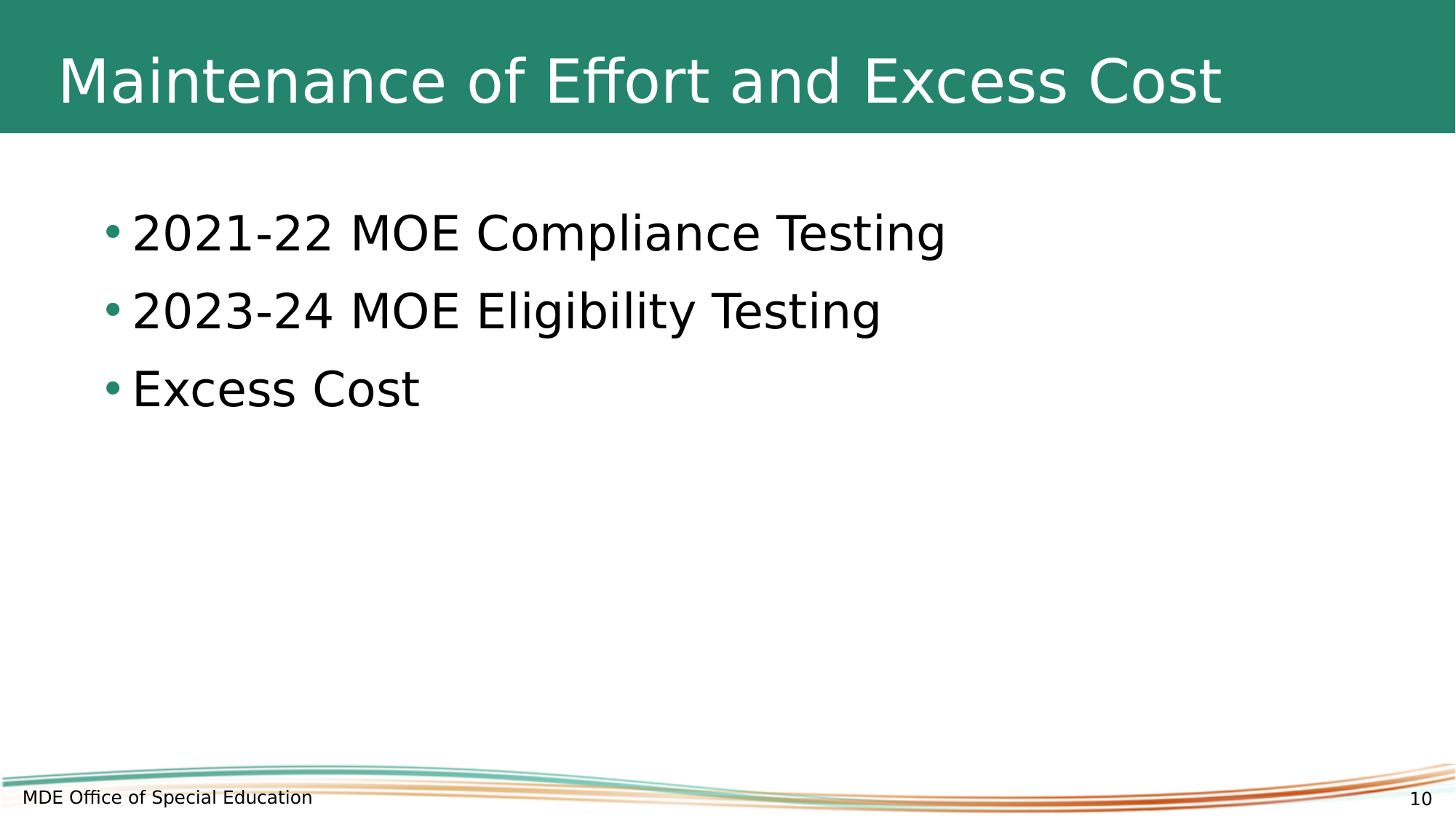

# Maintenance of Effort and Excess Cost
2021-22 MOE Compliance Testing
2023-24 MOE Eligibility Testing
Excess Cost
MDE Office of Special Education
10